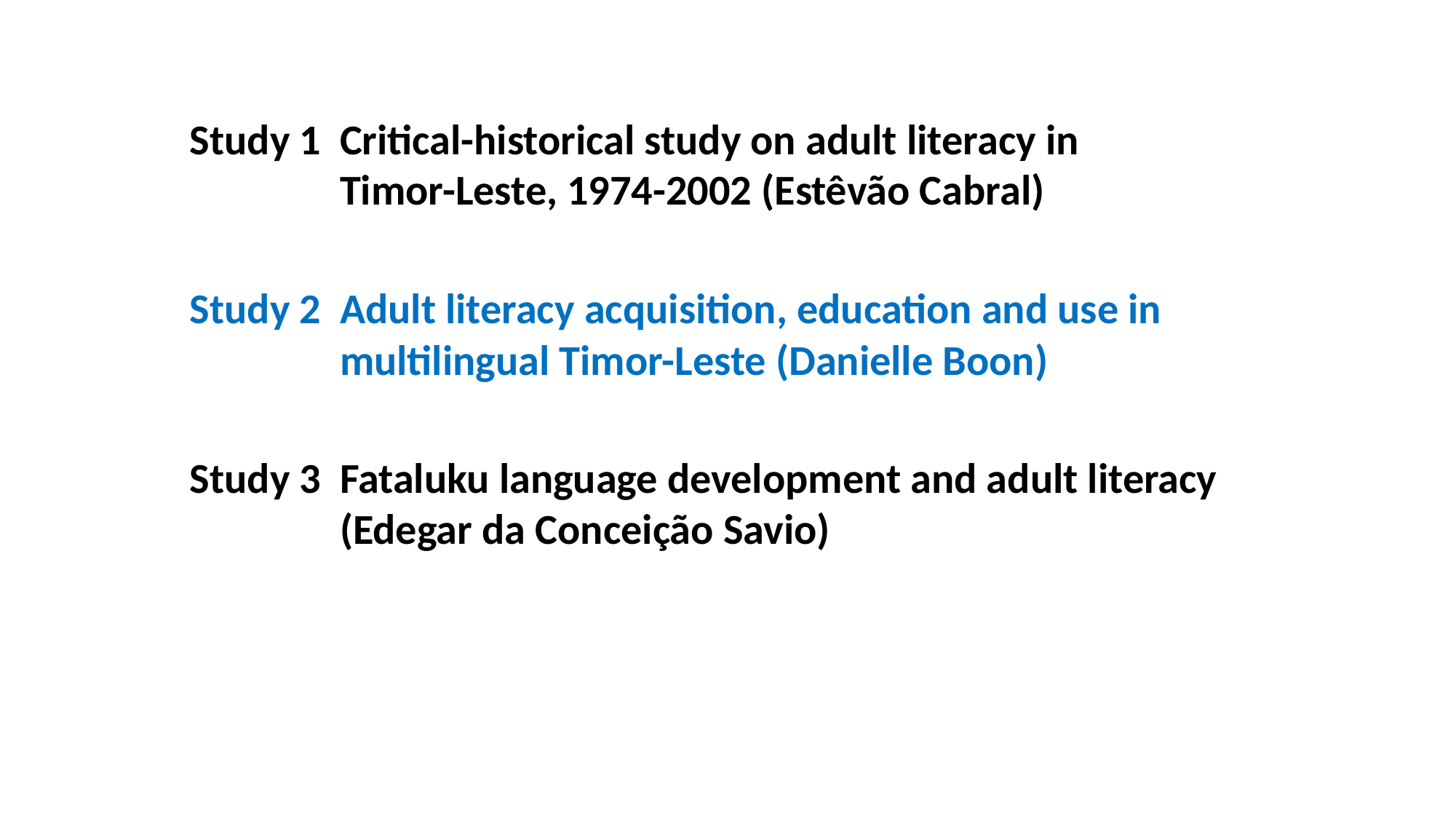

Study 1 	Critical-historical study on adult literacy in 				Timor-Leste, 1974-2002 (Estêvão Cabral)

Study 2 	Adult literacy acquisition, education and use in 			multilingual Timor-Leste (Danielle Boon)

Study 3 	Fataluku language development and adult literacy 		(Edegar da Conceição Savio)